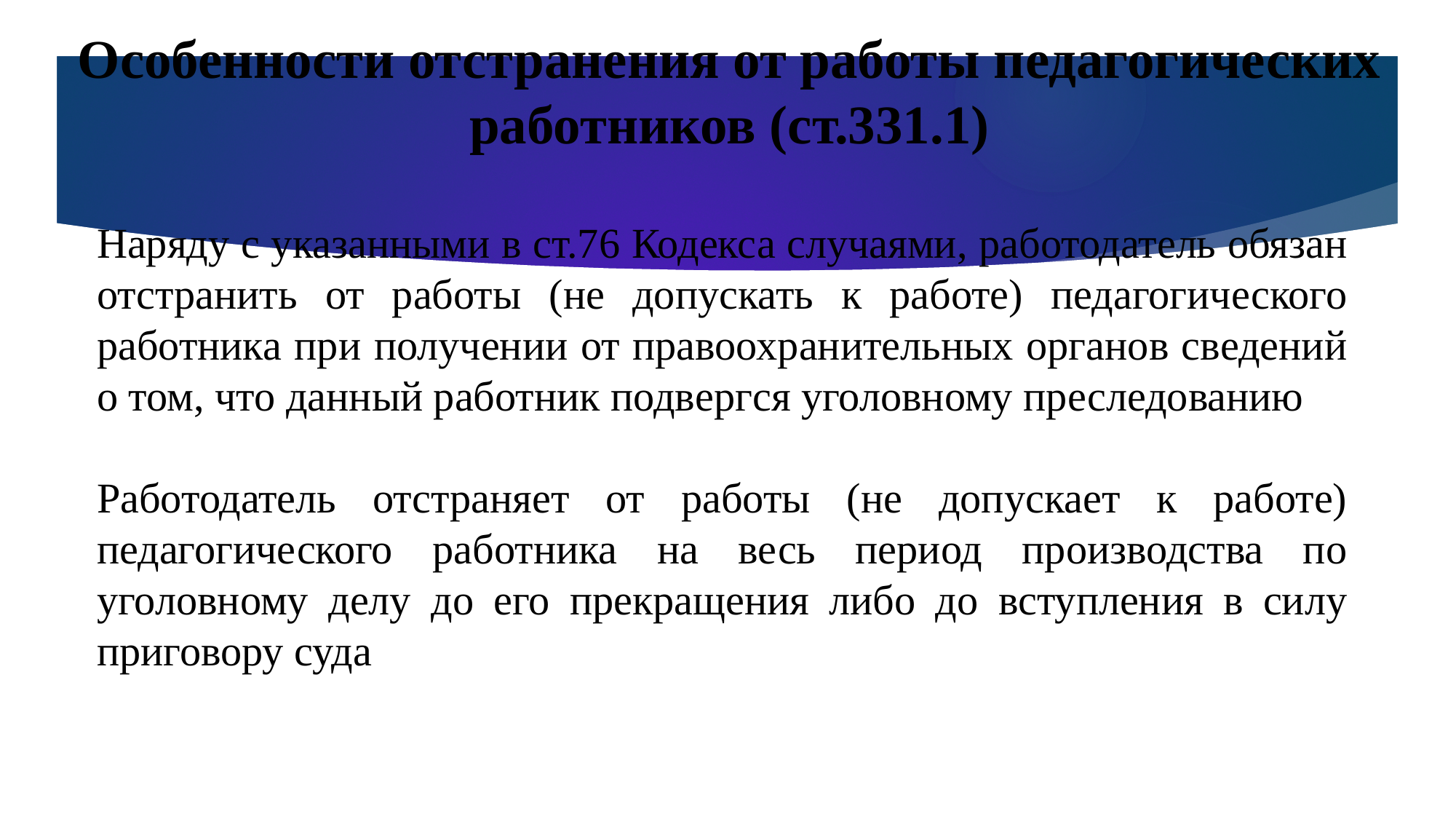

Особенности отстранения от работы педагогических работников (ст.331.1)
Наряду с указанными в ст.76 Кодекса случаями, работодатель обязан отстранить от работы (не допускать к работе) педагогического работника при получении от правоохранительных органов сведений о том, что данный работник подвергся уголовному преследованию

Работодатель отстраняет от работы (не допускает к работе) педагогического работника на весь период производства по уголовному делу до его прекращения либо до вступления в силу приговору суда